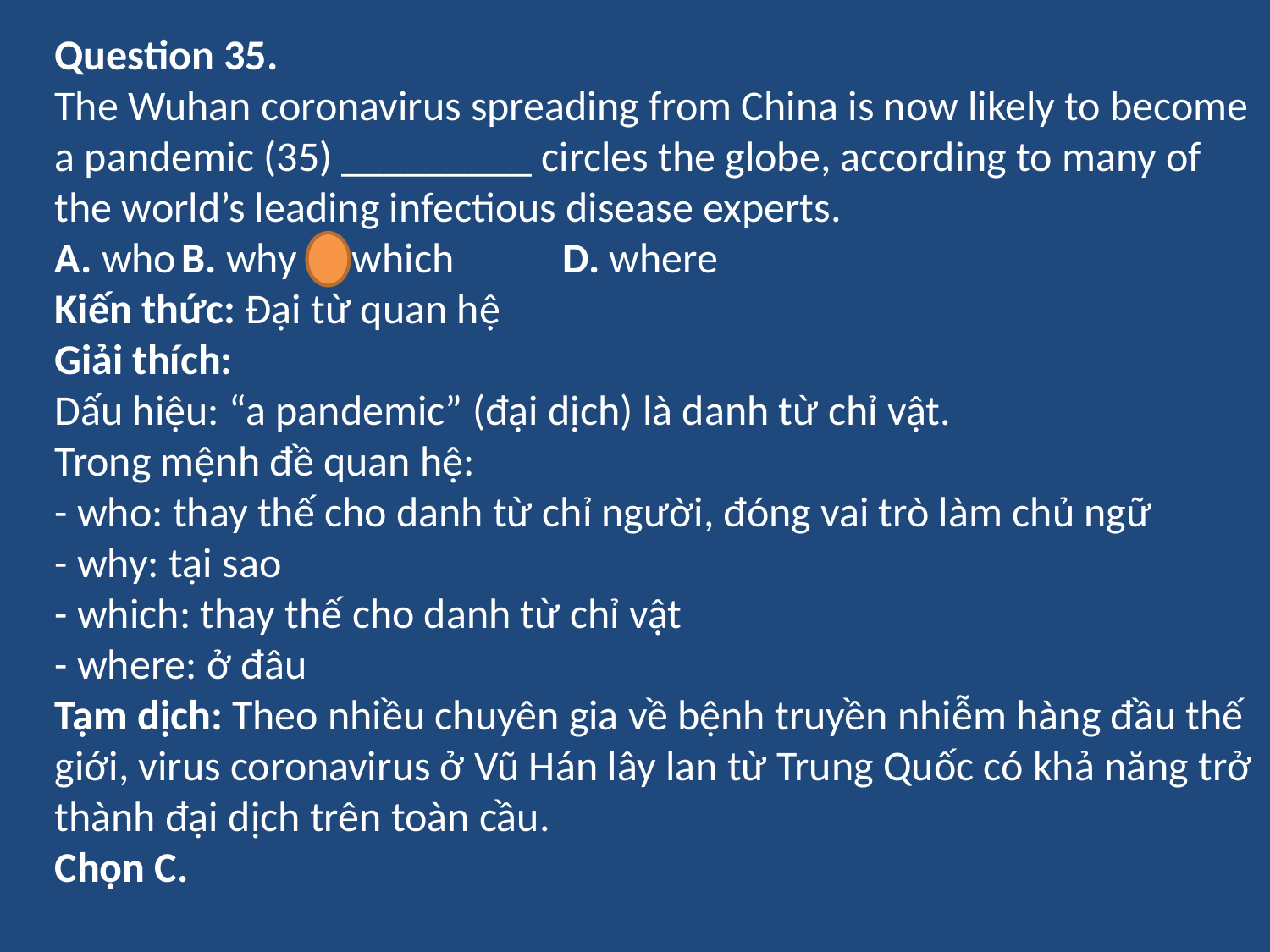

Question 35.
The Wuhan coronavirus spreading from China is now likely to become a pandemic (35) _________ circles the globe, according to many of the world’s leading infectious disease experts.
A. who	B. why	C. which	D. where
Kiến thức: Đại từ quan hệ
Giải thích:
Dấu hiệu: “a pandemic” (đại dịch) là danh từ chỉ vật.
Trong mệnh đề quan hệ:
- who: thay thế cho danh từ chỉ người, đóng vai trò làm chủ ngữ
- why: tại sao
- which: thay thế cho danh từ chỉ vật
- where: ở đâu
Tạm dịch: Theo nhiều chuyên gia về bệnh truyền nhiễm hàng đầu thế giới, virus coronavirus ở Vũ Hán lây lan từ Trung Quốc có khả năng trở thành đại dịch trên toàn cầu.
Chọn C.